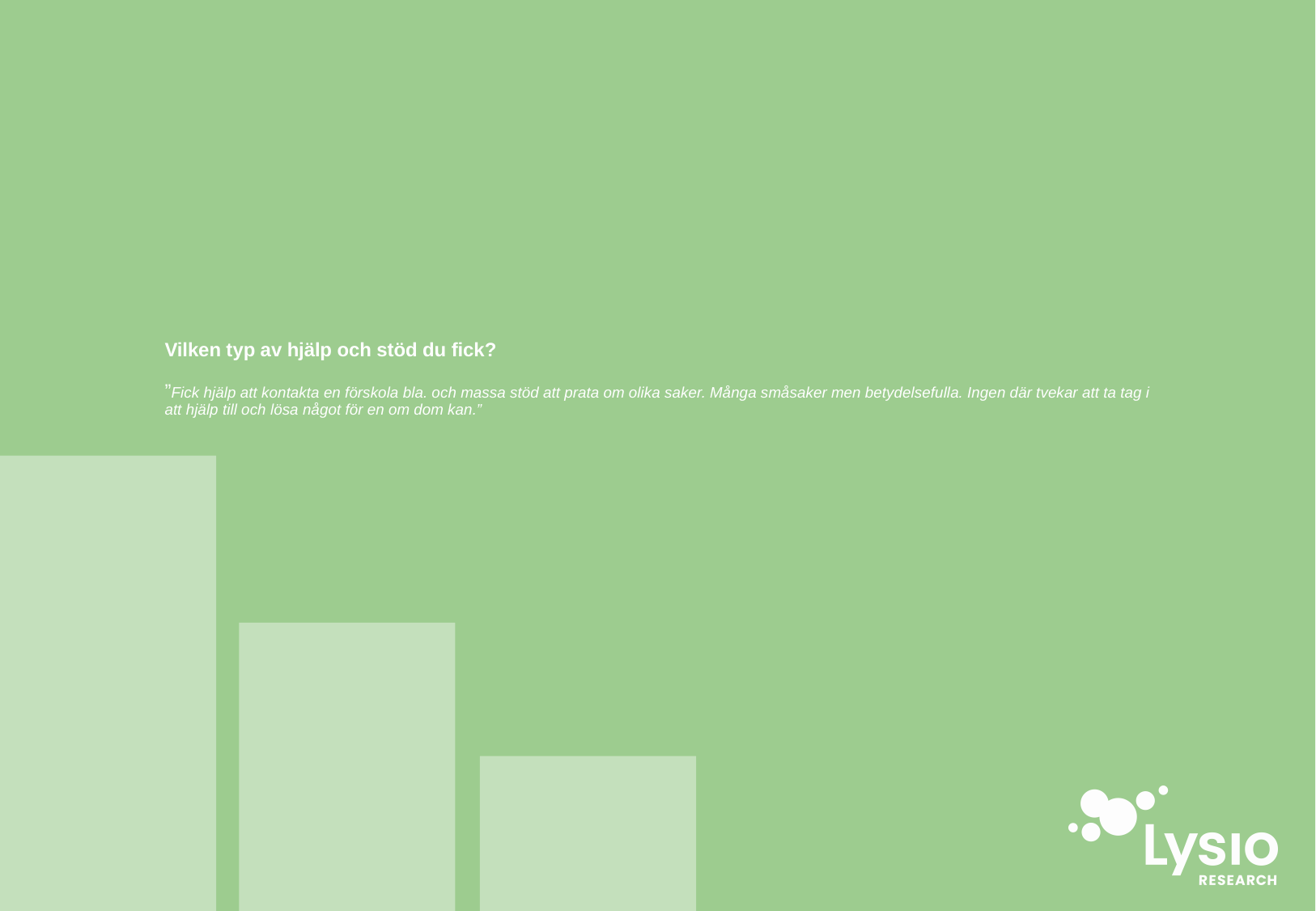

# Vilken typ av hjälp och stöd du fick? ”Fick hjälp att kontakta en förskola bla. och massa stöd att prata om olika saker. Många småsaker men betydelsefulla. Ingen där tvekar att ta tag i att hjälp till och lösa något för en om dom kan.”